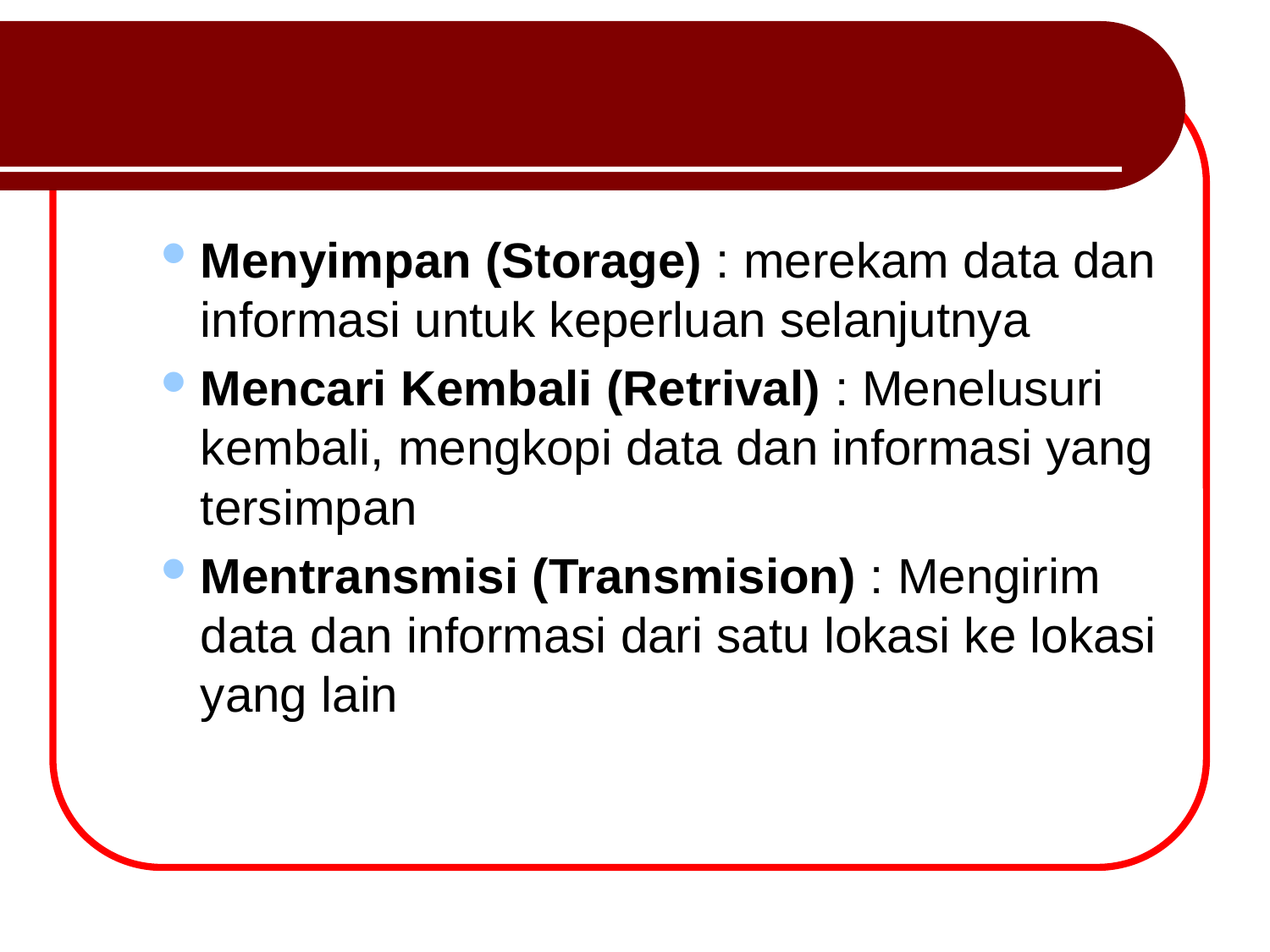

#
Menyimpan (Storage) : merekam data dan informasi untuk keperluan selanjutnya
Mencari Kembali (Retrival) : Menelusuri kembali, mengkopi data dan informasi yang tersimpan
Mentransmisi (Transmision) : Mengirim data dan informasi dari satu lokasi ke lokasi yang lain